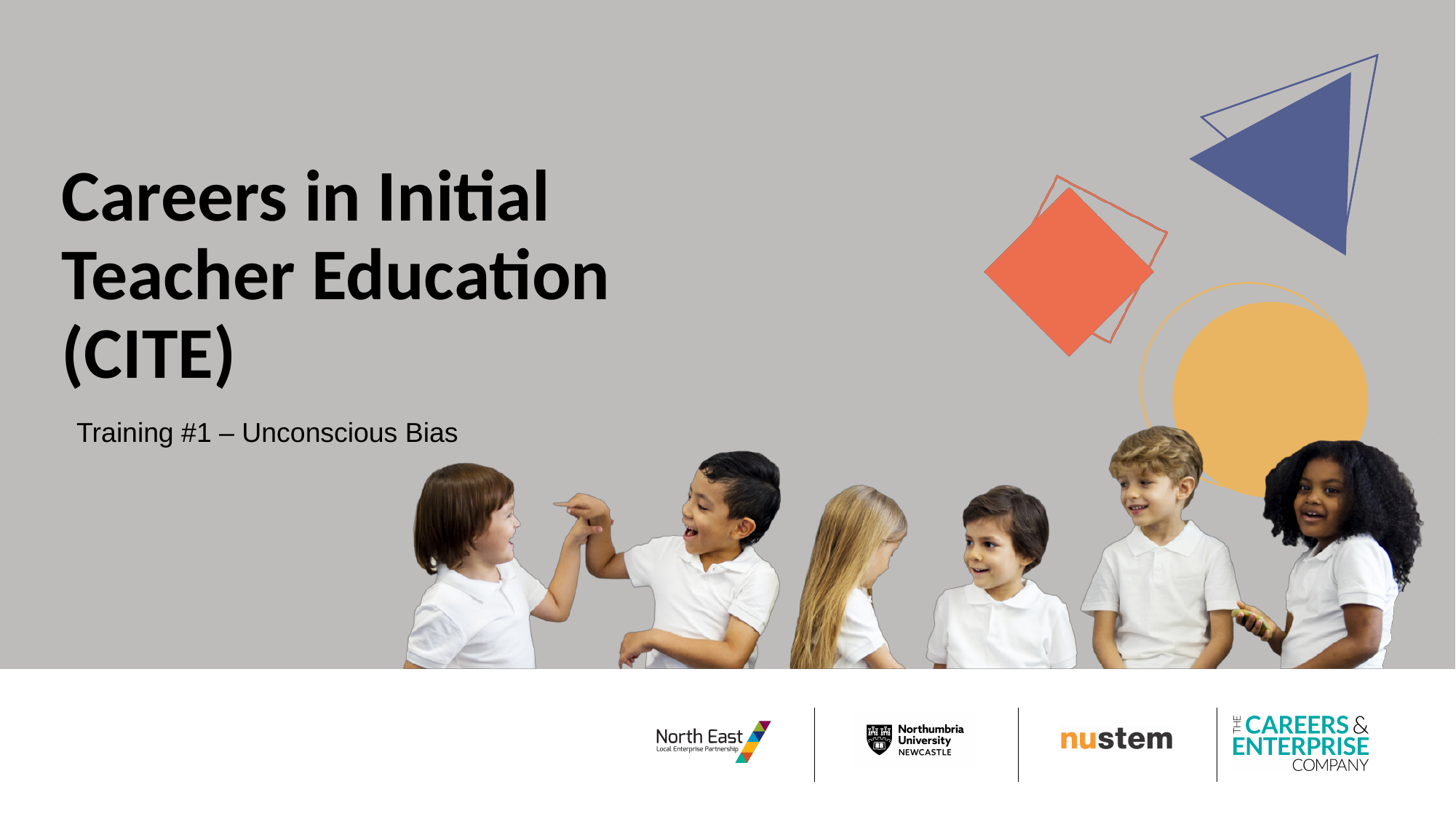

Careers in Initial Teacher Education (CITE)
Training #1 – Unconscious Bias